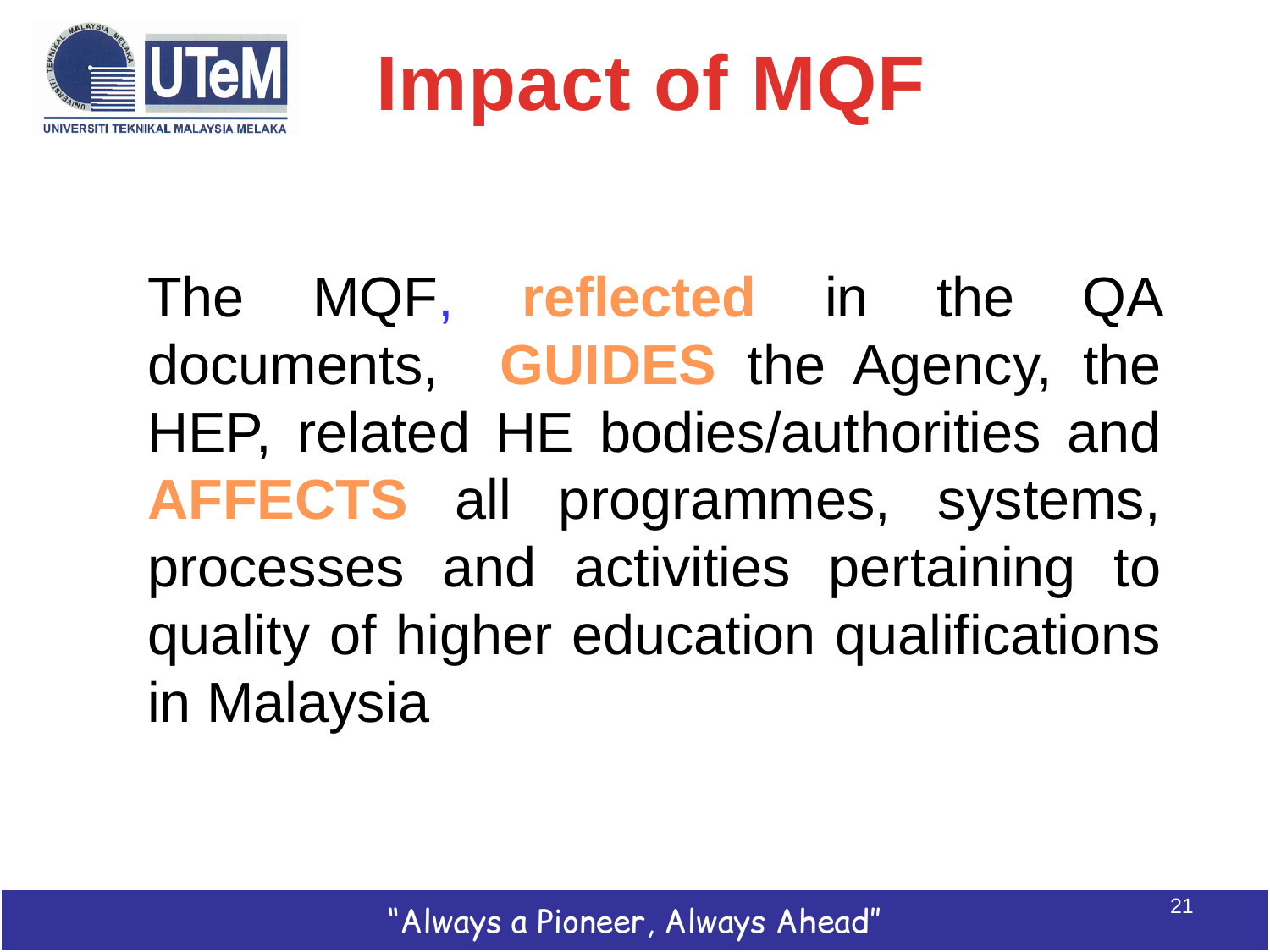

# Impact of MQF
The MQF, reflected in the QA documents,  GUIDES the Agency, the HEP, related HE bodies/authorities and AFFECTS all programmes, systems, processes and activities pertaining to quality of higher education qualifications in Malaysia
21